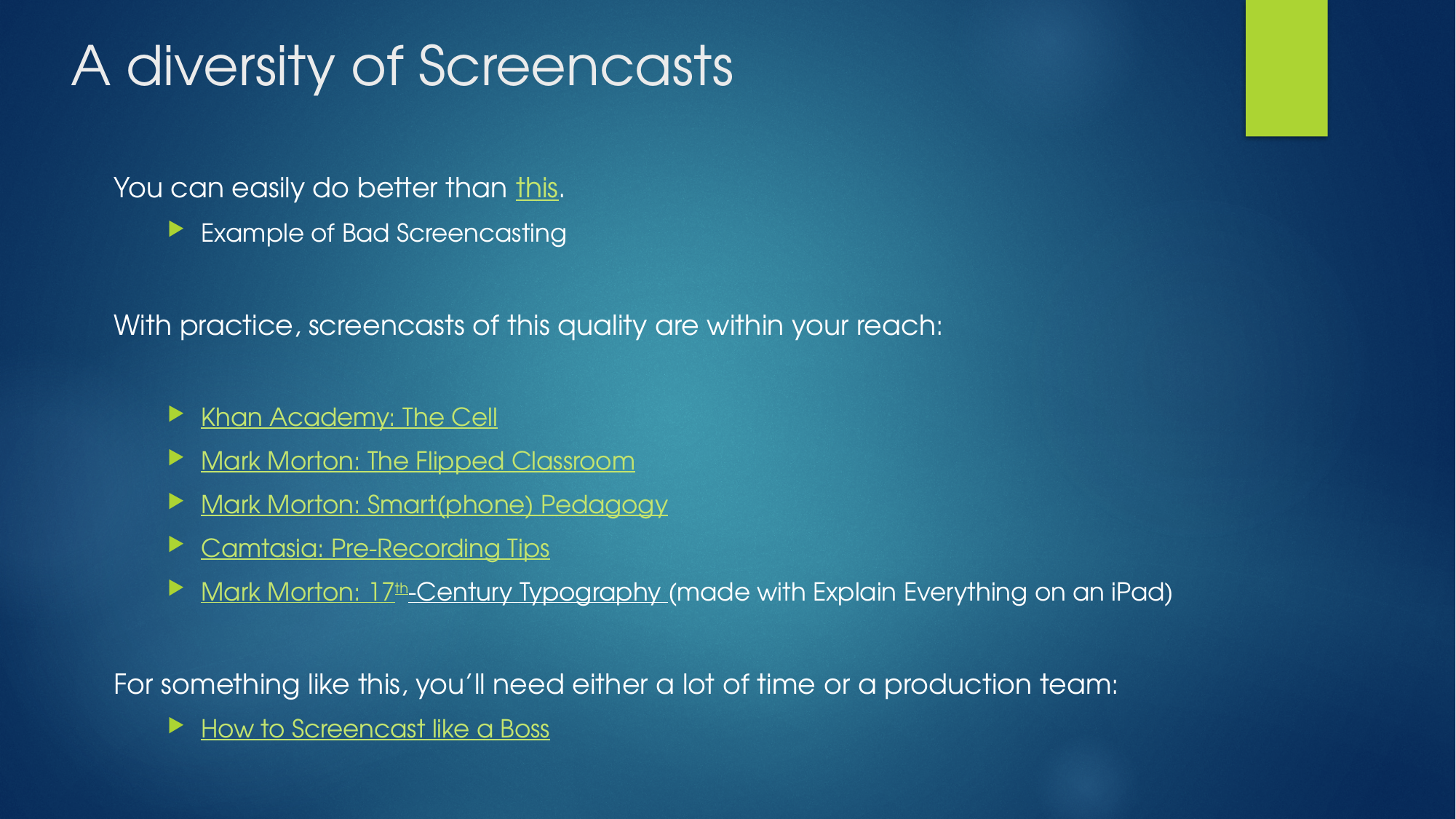

# A diversity of Screencasts
You can easily do better than this.
Example of Bad Screencasting

With practice, screencasts of this quality are within your reach:

Khan Academy: The Cell
Mark Morton: The Flipped Classroom
Mark Morton: Smart(phone) Pedagogy
Camtasia: Pre-Recording Tips
Mark Morton: 17th-Century Typography (made with Explain Everything on an iPad)

For something like this, you’ll need either a lot of time or a production team:
How to Screencast like a Boss